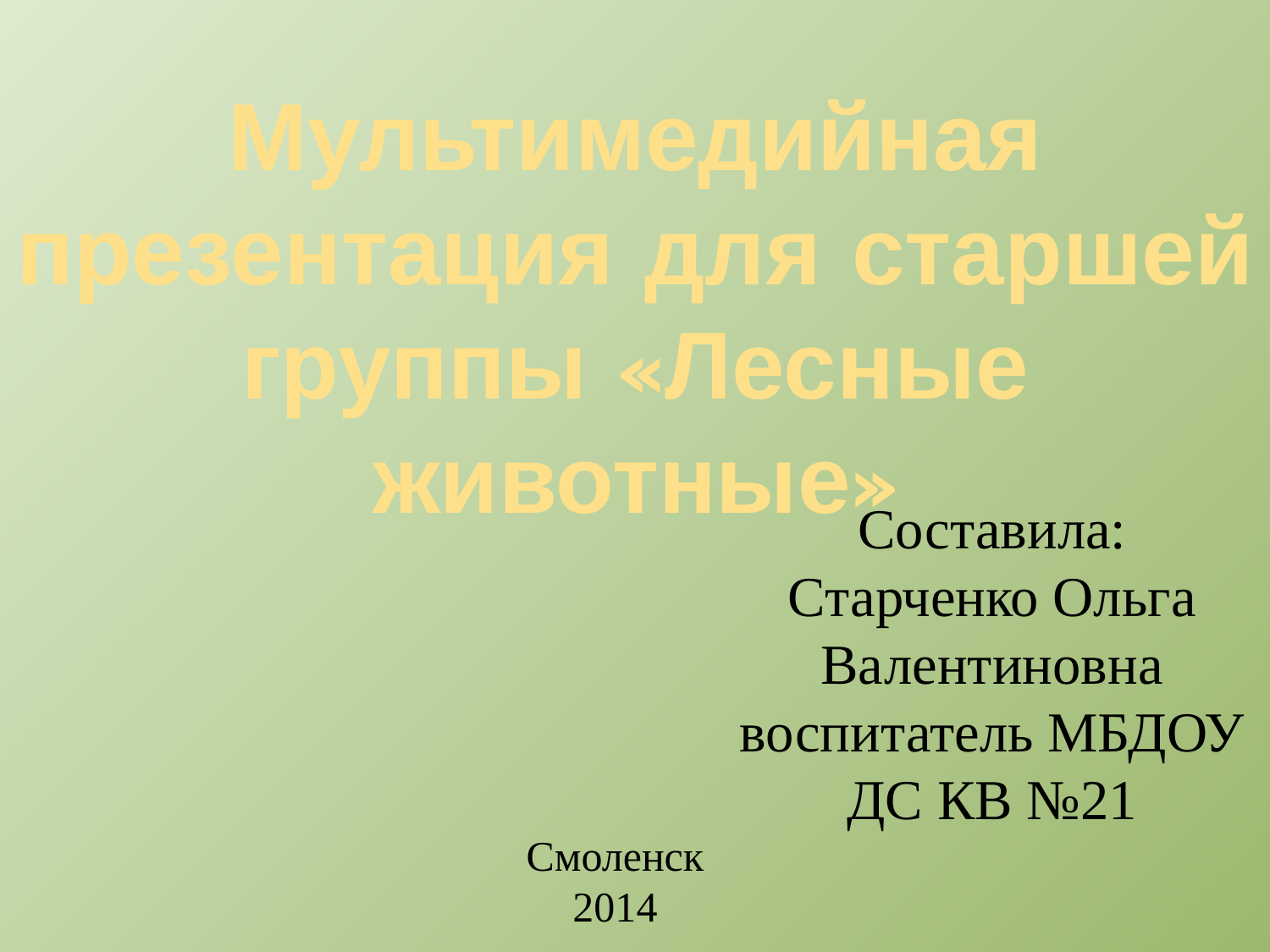

Мультимедийная презентация для старшей группы «Лесные животные»
Составила: Старченко Ольга Валентиновна воспитатель МБДОУ ДС КВ №21
Смоленск
2014